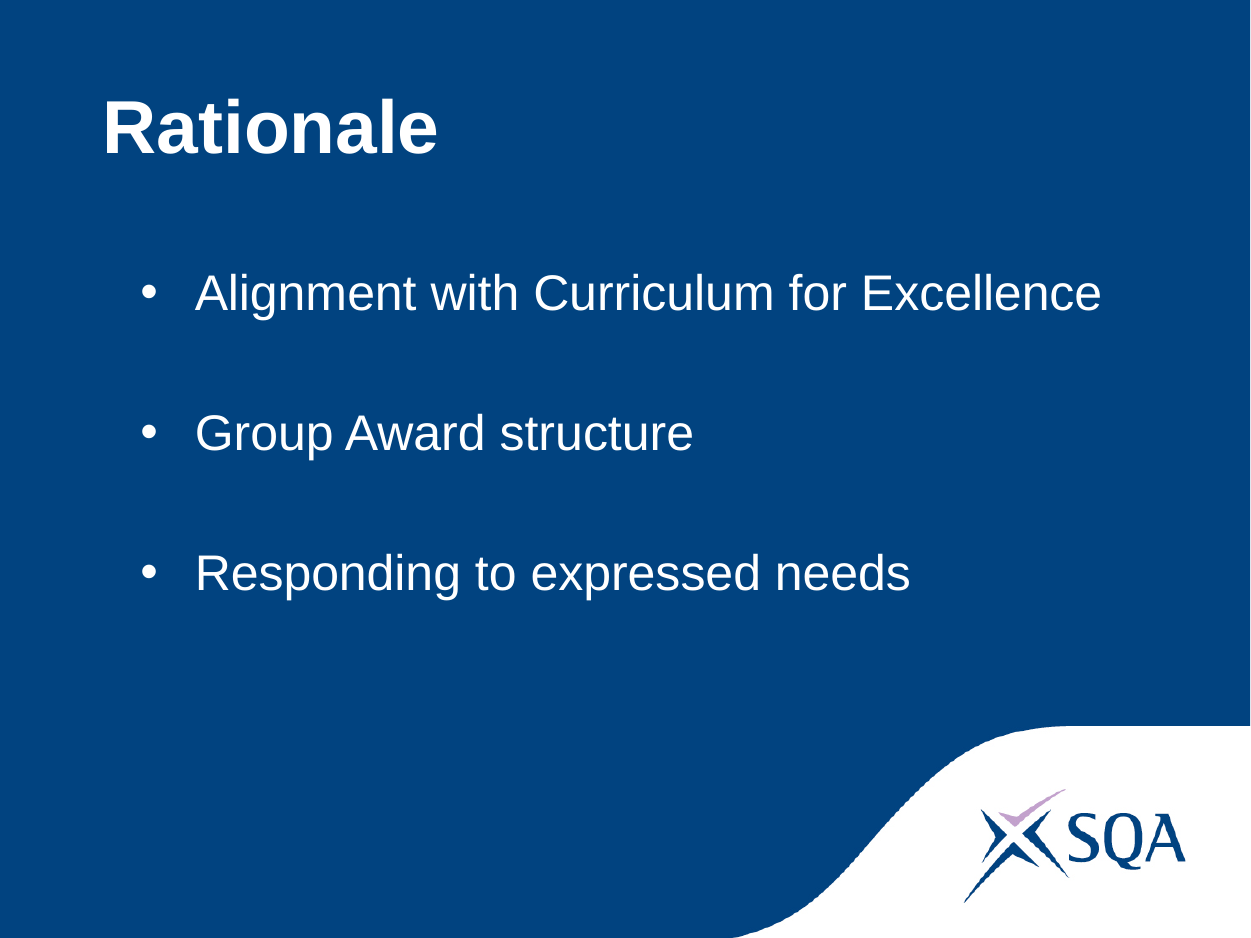

#
  Rationale

  Alignment with Curriculum for Excellence

  Group Award structure

  Responding to expressed needs